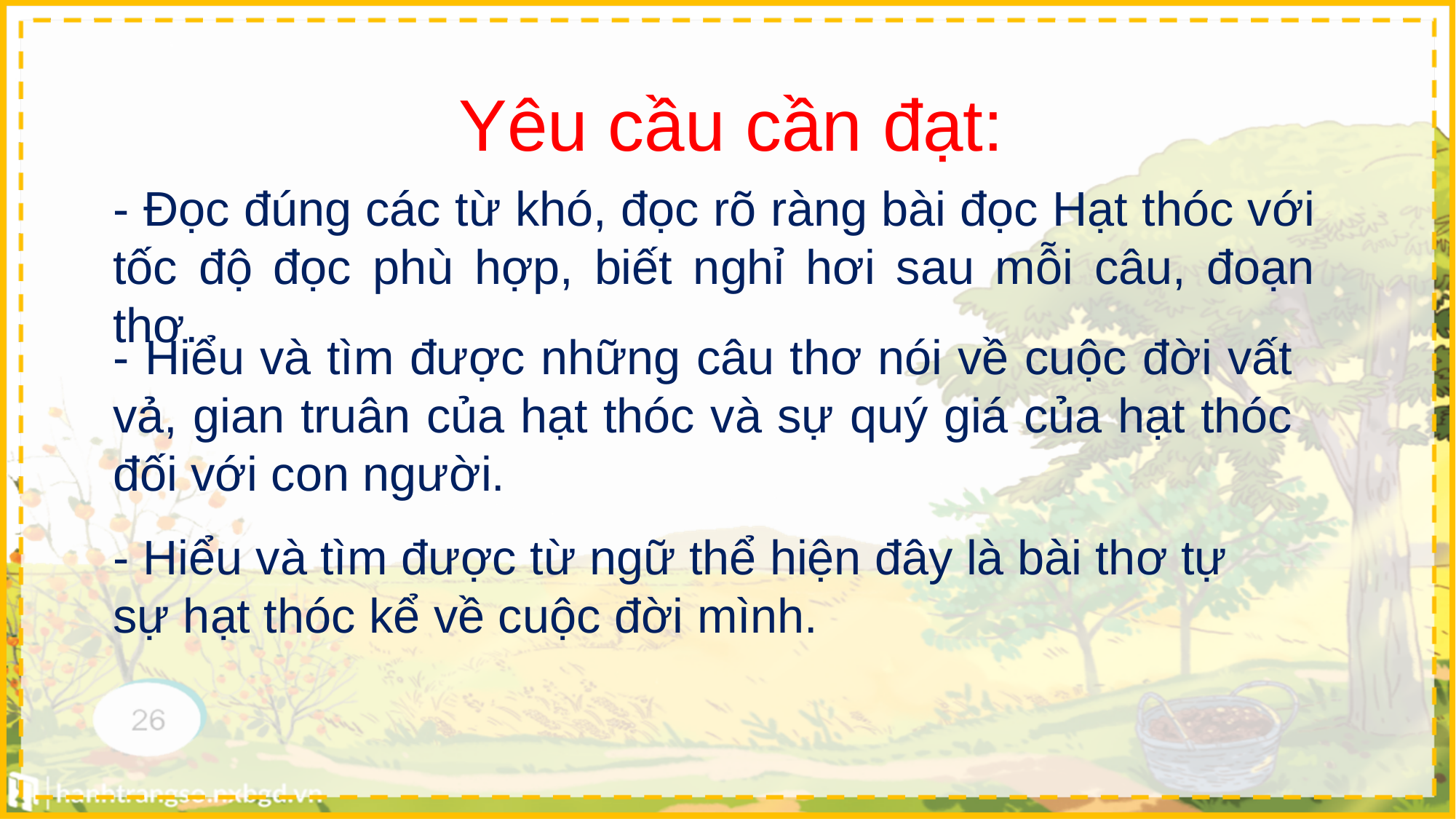

Yêu cầu cần đạt:
- Đọc đúng các từ khó, đọc rõ ràng bài đọc Hạt thóc với tốc độ đọc phù hợp, biết nghỉ hơi sau mỗi câu, đoạn thơ.
- Hiểu và tìm được những câu thơ nói về cuộc đời vất vả, gian truân của hạt thóc và sự quý giá của hạt thóc đối với con người.
- Hiểu và tìm được từ ngữ thể hiện đây là bài thơ tự sự hạt thóc kể về cuộc đời mình.